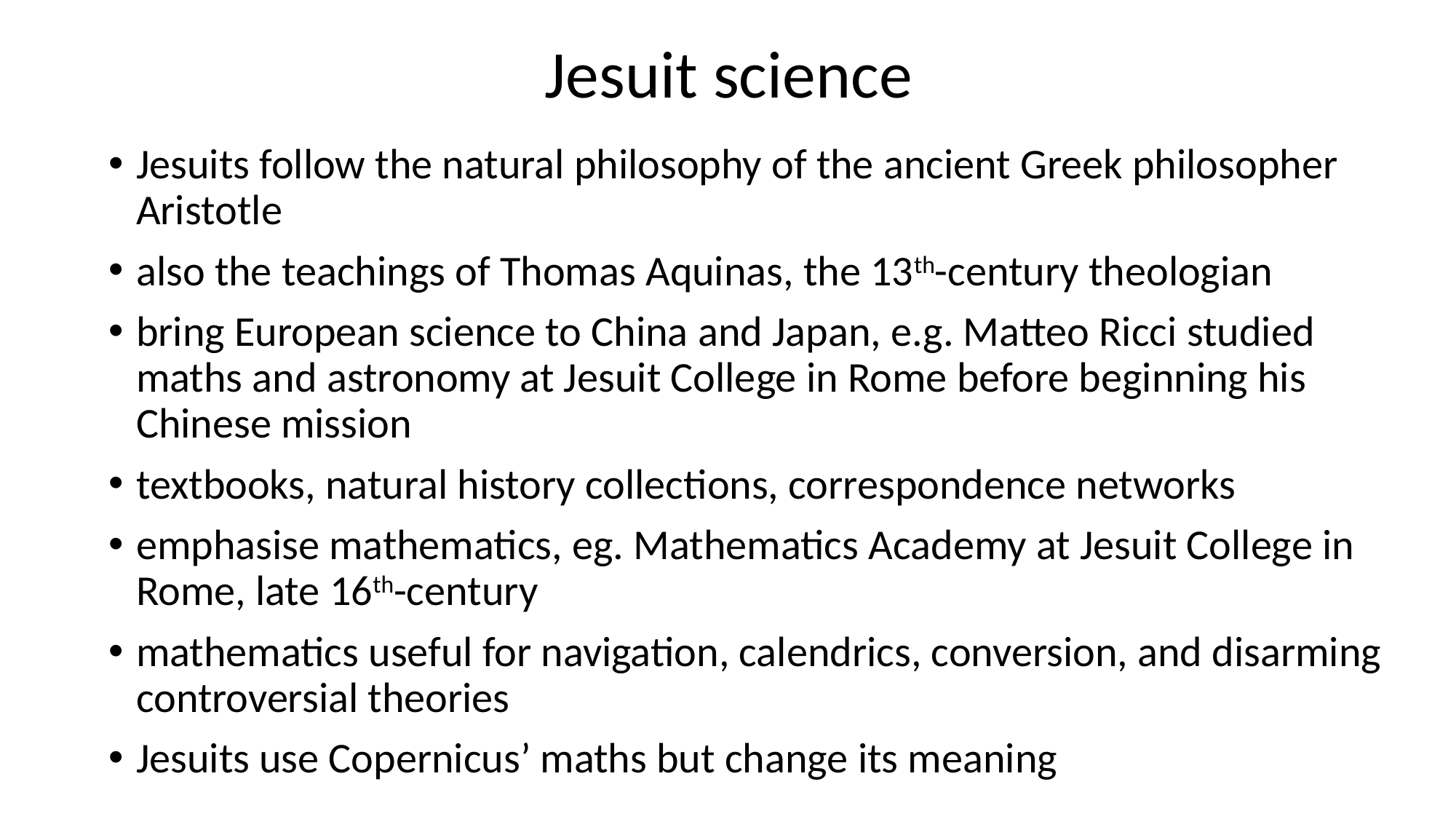

# Jesuit science
Jesuits follow the natural philosophy of the ancient Greek philosopher Aristotle
also the teachings of Thomas Aquinas, the 13th-century theologian
bring European science to China and Japan, e.g. Matteo Ricci studied maths and astronomy at Jesuit College in Rome before beginning his Chinese mission
textbooks, natural history collections, correspondence networks
emphasise mathematics, eg. Mathematics Academy at Jesuit College in Rome, late 16th-century
mathematics useful for navigation, calendrics, conversion, and disarming controversial theories
Jesuits use Copernicus’ maths but change its meaning